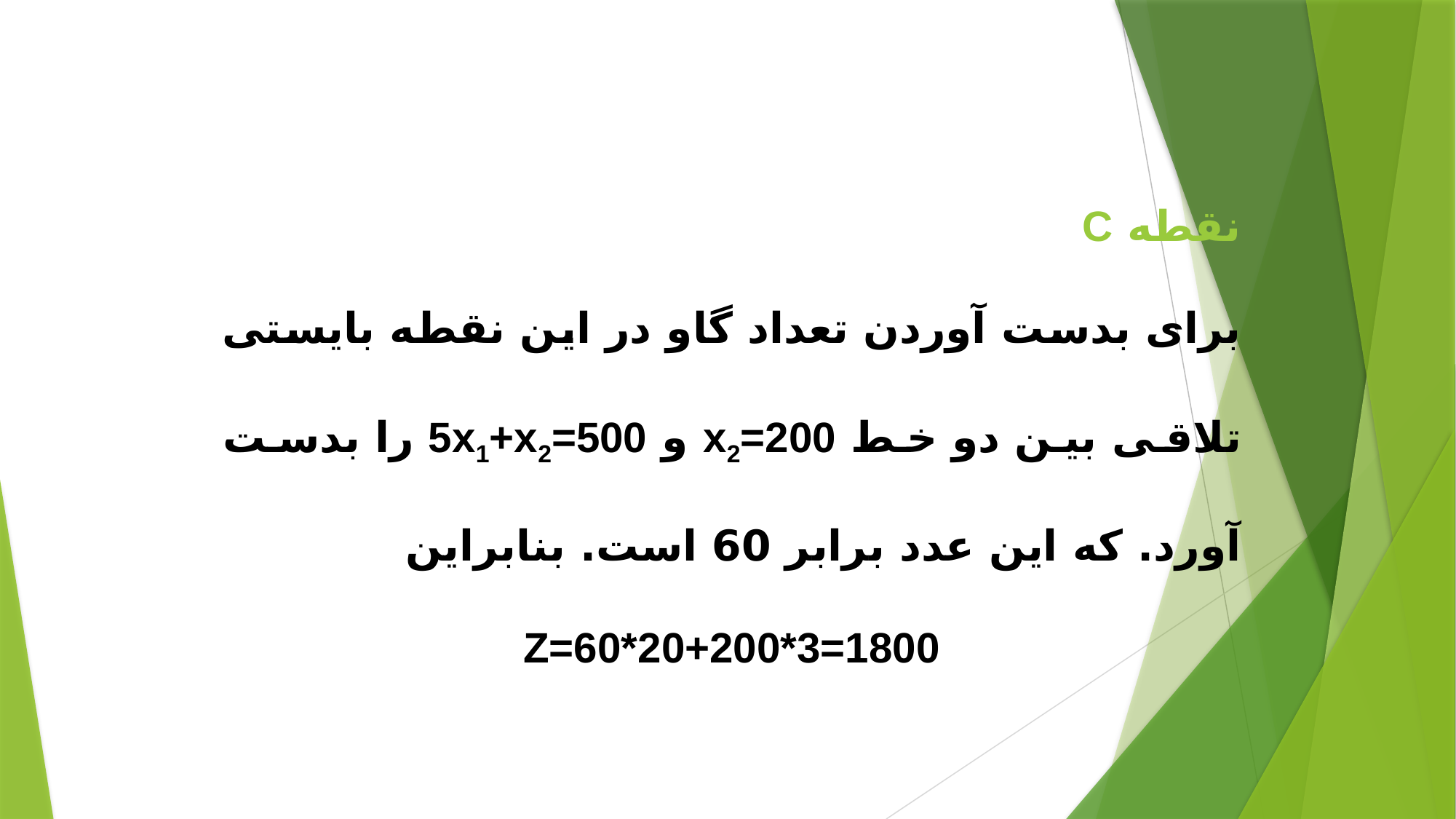

نقطه C
برای بدست آوردن تعداد گاو در این نقطه بایستی تلاقی بین دو خط x2=200 و 5x1+x2=500 را بدست آورد. که این عدد برابر 60 است. بنابراین
Z=60*20+200*3=1800